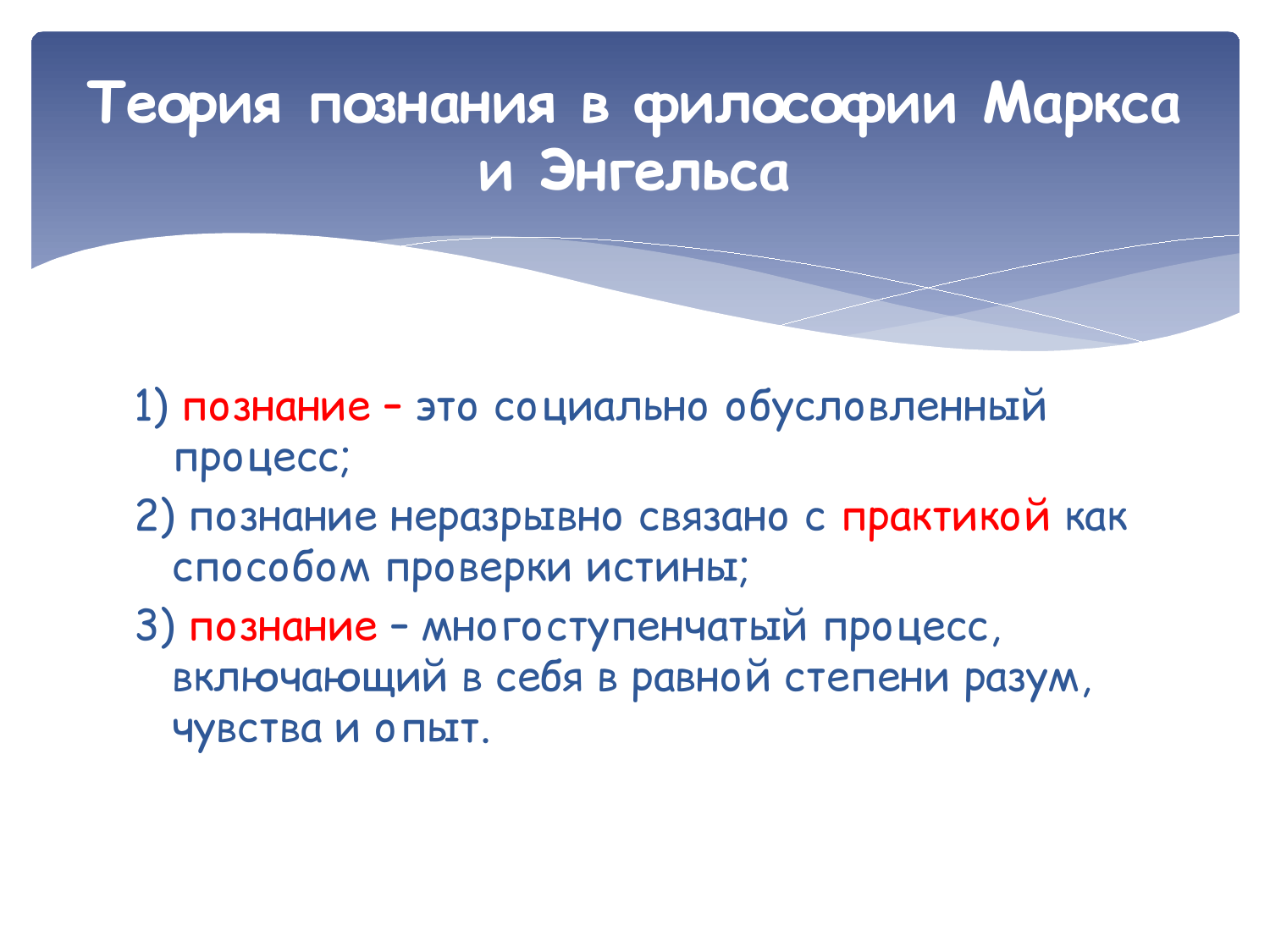

# Теория познания в философии Маркса и Энгельса
1) познание – это социально обусловленный процесс;
2) познание неразрывно связано с практикой как способом проверки истины;
3) познание – многоступенчатый процесс, включающий в себя в равной степени разум, чувства и опыт.